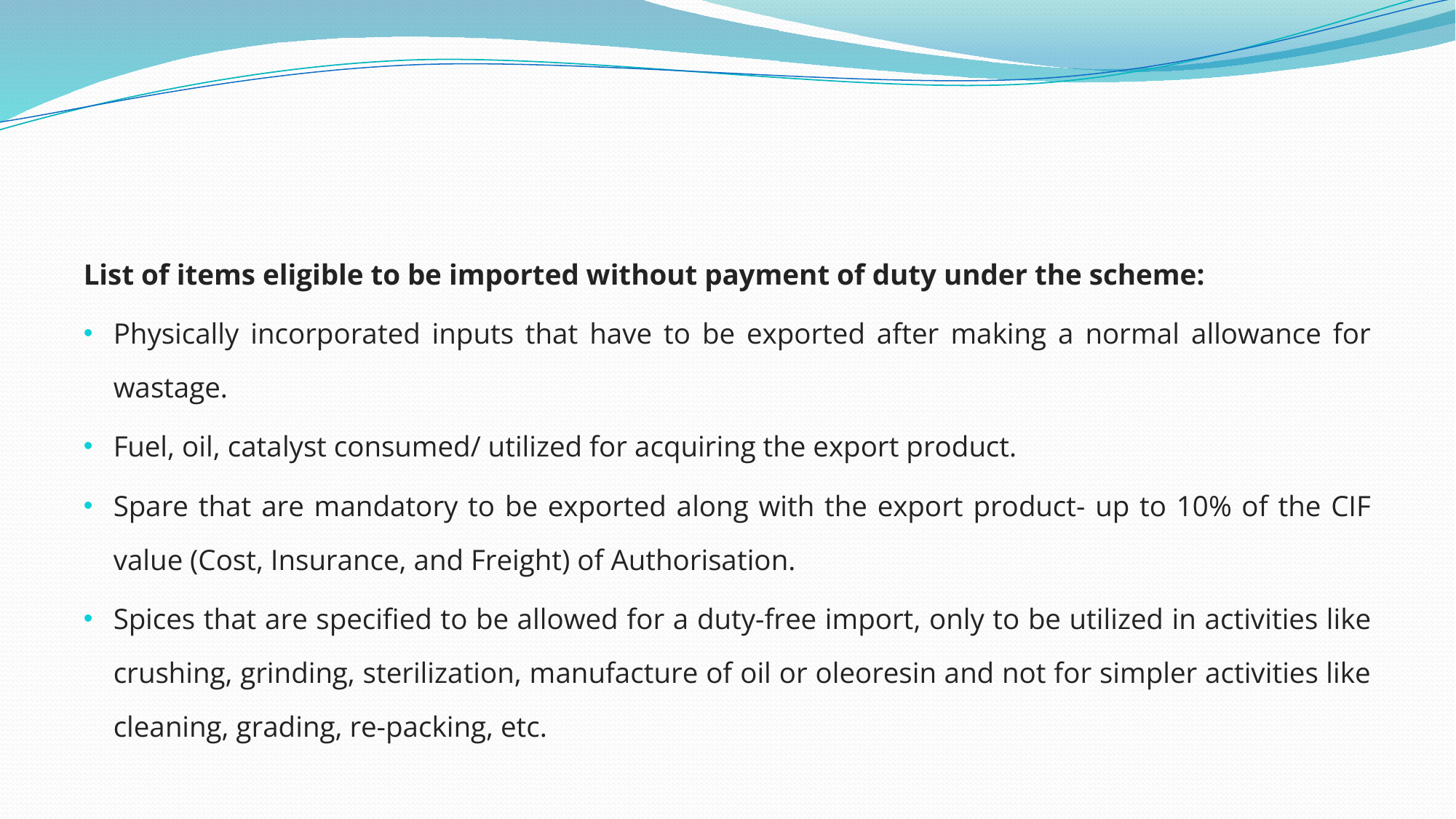

#
List of items eligible to be imported without payment of duty under the scheme:
Physically incorporated inputs that have to be exported after making a normal allowance for wastage.
Fuel, oil, catalyst consumed/ utilized for acquiring the export product.
Spare that are mandatory to be exported along with the export product- up to 10% of the CIF value (Cost, Insurance, and Freight) of Authorisation.
Spices that are specified to be allowed for a duty-free import, only to be utilized in activities like crushing, grinding, sterilization, manufacture of oil or oleoresin and not for simpler activities like cleaning, grading, re-packing, etc.